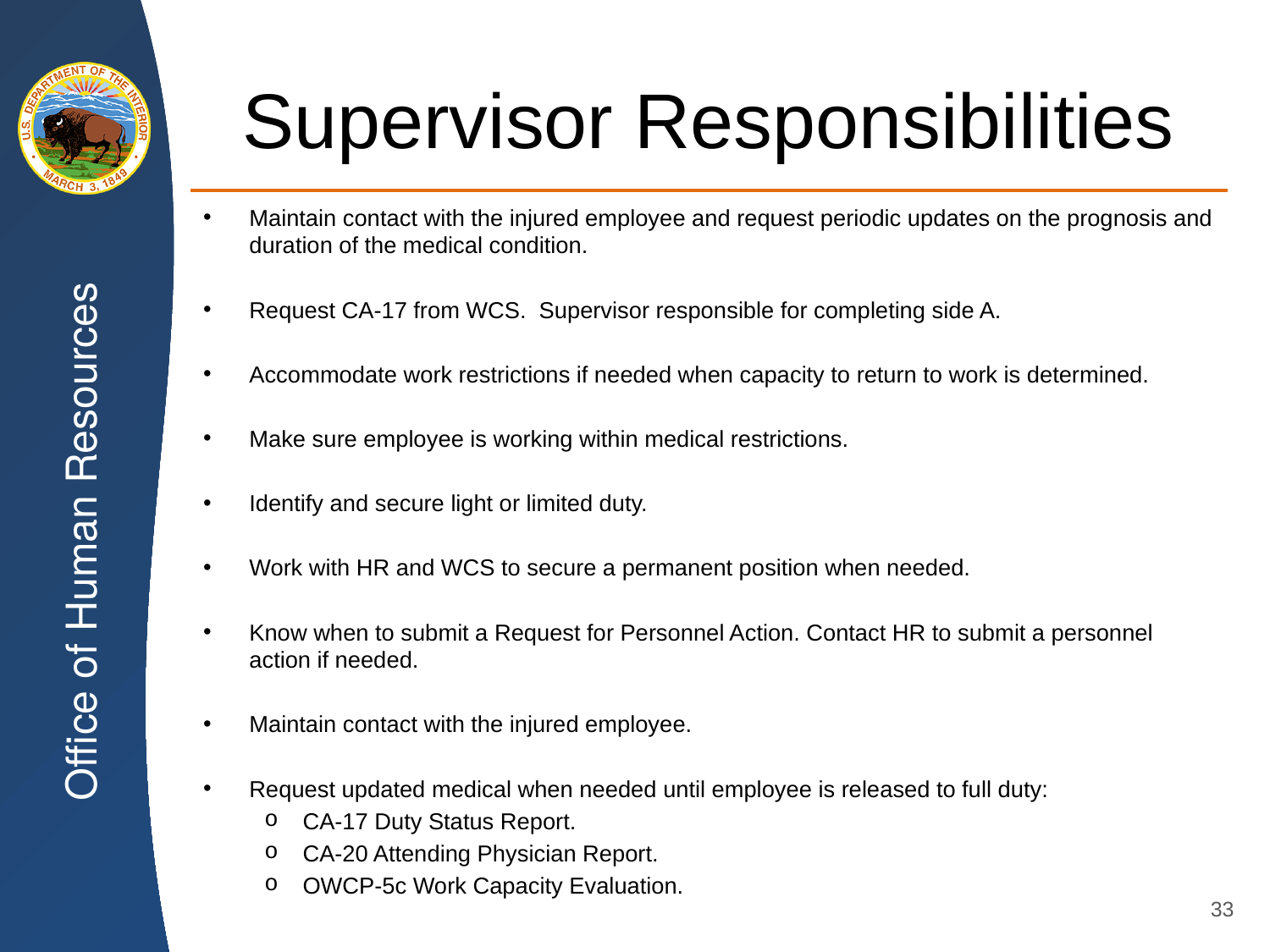

# Supervisor Responsibilities
Maintain contact with the injured employee and request periodic updates on the prognosis and duration of the medical condition.

Request CA-17 from WCS.  Supervisor responsible for completing side A.

Accommodate work restrictions if needed when capacity to return to work is determined.

Make sure employee is working within medical restrictions.

Identify and secure light or limited duty.

Work with HR and WCS to secure a permanent position when needed.

Know when to submit a Request for Personnel Action. Contact HR to submit a personnel action if needed.

Maintain contact with the injured employee.

Request updated medical when needed until employee is released to full duty:
CA-17 Duty Status Report.
CA-20 Attending Physician Report.
OWCP-5c Work Capacity Evaluation.